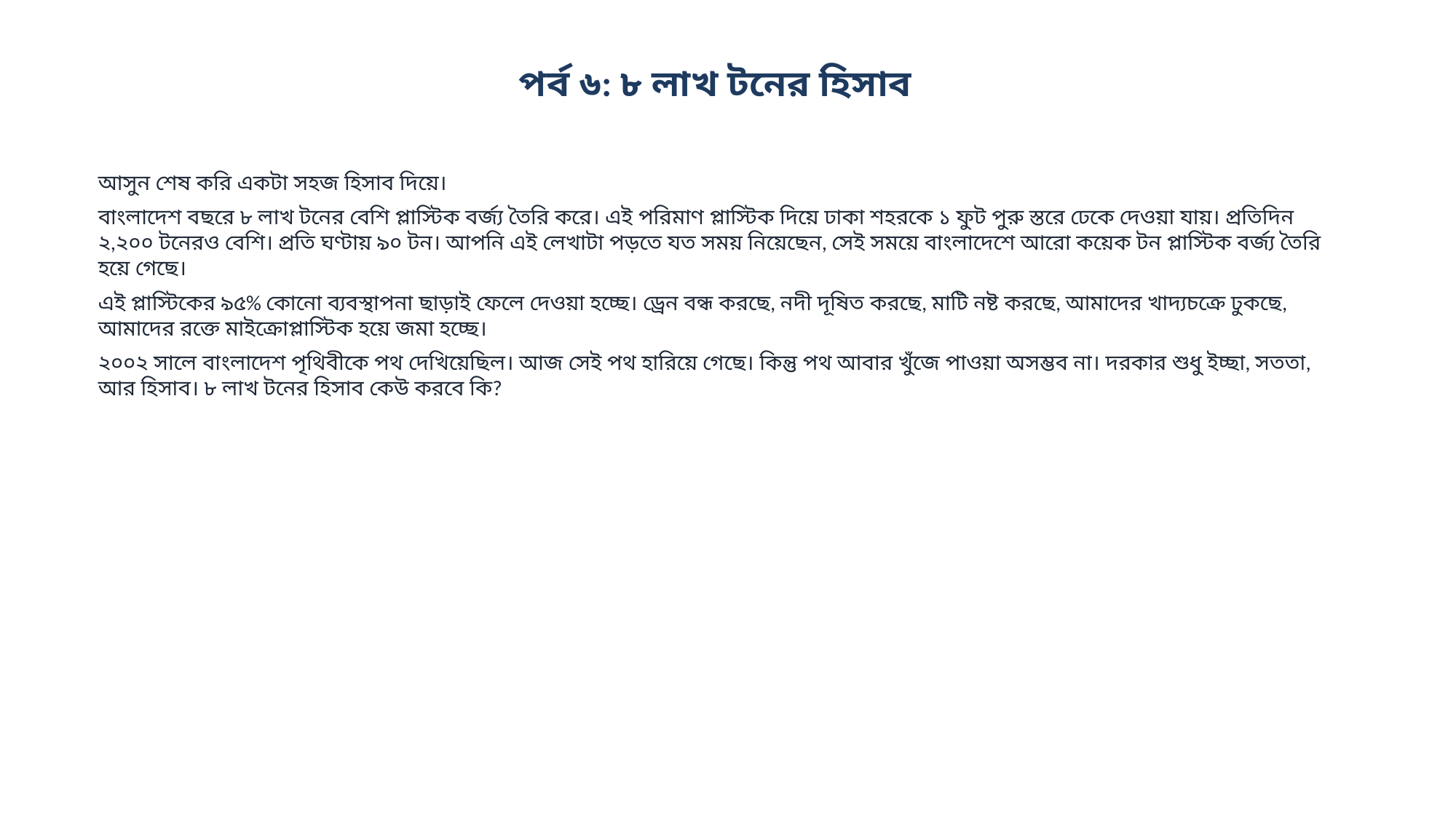

পর্ব ৬: ৮ লাখ টনের হিসাব
আসুন শেষ করি একটা সহজ হিসাব দিয়ে।
বাংলাদেশ বছরে ৮ লাখ টনের বেশি প্লাস্টিক বর্জ্য তৈরি করে। এই পরিমাণ প্লাস্টিক দিয়ে ঢাকা শহরকে ১ ফুট পুরু স্তরে ঢেকে দেওয়া যায়। প্রতিদিন ২,২০০ টনেরও বেশি। প্রতি ঘণ্টায় ৯০ টন। আপনি এই লেখাটা পড়তে যত সময় নিয়েছেন, সেই সময়ে বাংলাদেশে আরো কয়েক টন প্লাস্টিক বর্জ্য তৈরি হয়ে গেছে।
এই প্লাস্টিকের ৯৫% কোনো ব্যবস্থাপনা ছাড়াই ফেলে দেওয়া হচ্ছে। ড্রেন বন্ধ করছে, নদী দূষিত করছে, মাটি নষ্ট করছে, আমাদের খাদ্যচক্রে ঢুকছে, আমাদের রক্তে মাইক্রোপ্লাস্টিক হয়ে জমা হচ্ছে।
২০০২ সালে বাংলাদেশ পৃথিবীকে পথ দেখিয়েছিল। আজ সেই পথ হারিয়ে গেছে। কিন্তু পথ আবার খুঁজে পাওয়া অসম্ভব না। দরকার শুধু ইচ্ছা, সততা, আর হিসাব। ৮ লাখ টনের হিসাব কেউ করবে কি?